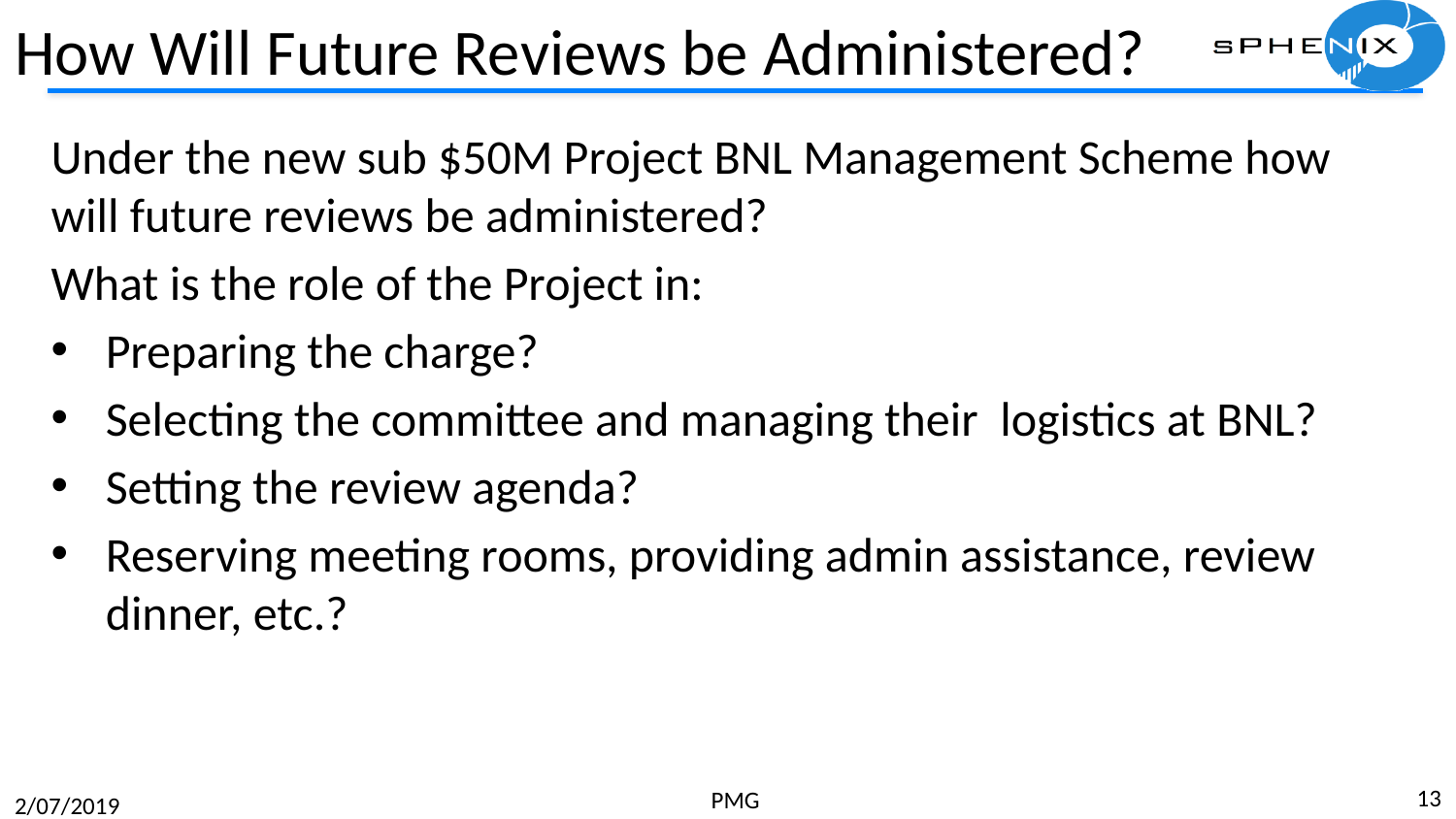

# How Will Future Reviews be Administered?
Under the new sub $50M Project BNL Management Scheme how will future reviews be administered?
What is the role of the Project in:
Preparing the charge?
Selecting the committee and managing their  logistics at BNL?
Setting the review agenda?
Reserving meeting rooms, providing admin assistance, review dinner, etc.?

13
PMG
2/07/2019